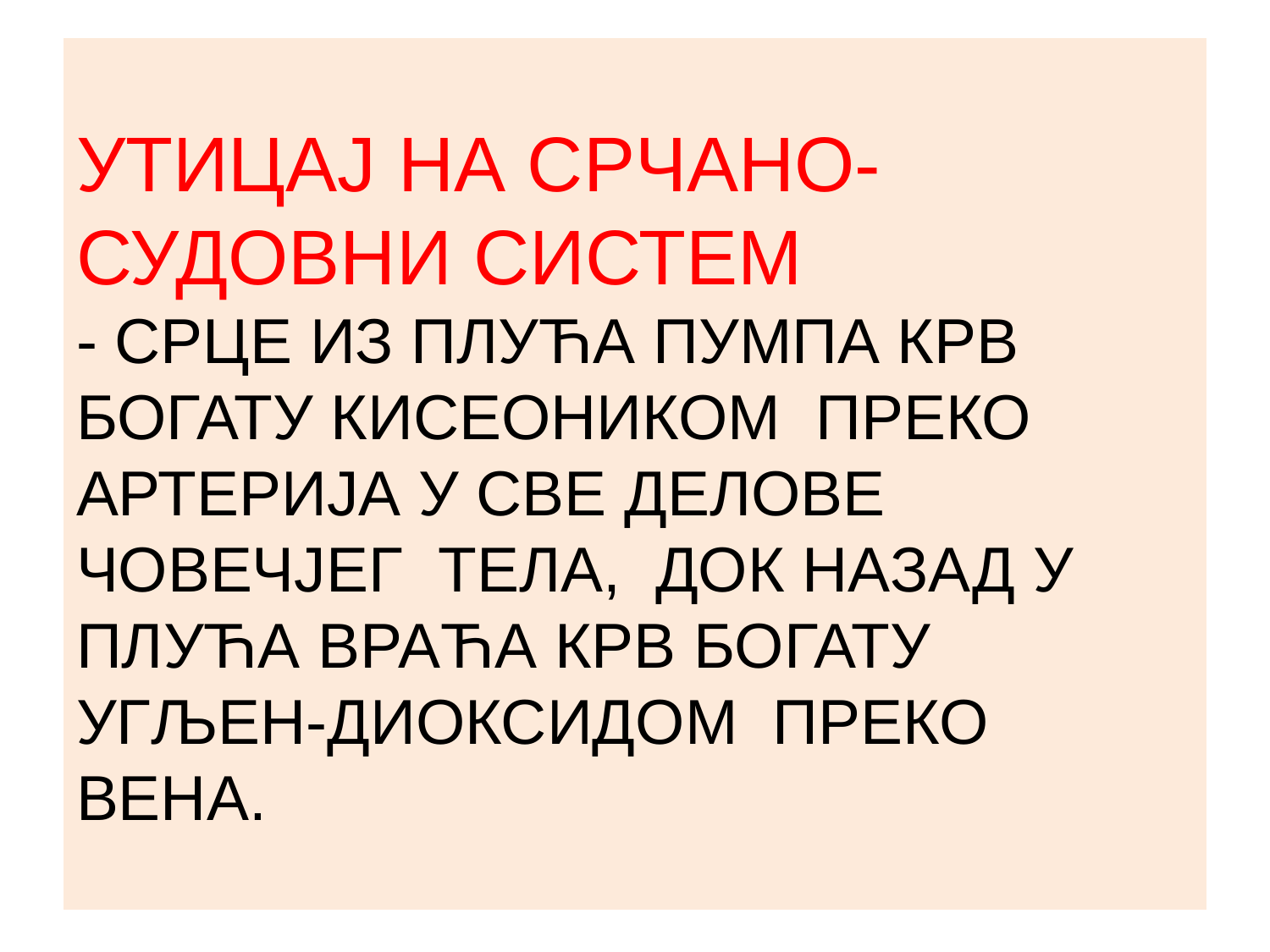

# УТИЦАЈ НА СРЧАНО-СУДОВНИ СИСТЕМ - СРЦЕ ИЗ ПЛУЋА ПУМПА КРВ БОГАТУ КИСЕОНИКОМ  ПРЕКО АРТЕРИЈА У СВЕ ДЕЛОВЕ ЧОВЕЧЈЕГ  ТЕЛА,  ДОК НАЗАД У ПЛУЋА ВРАЋА КРВ БОГАТУ УГЉЕН-ДИОКСИДОМ  ПРЕКО ВЕНА.